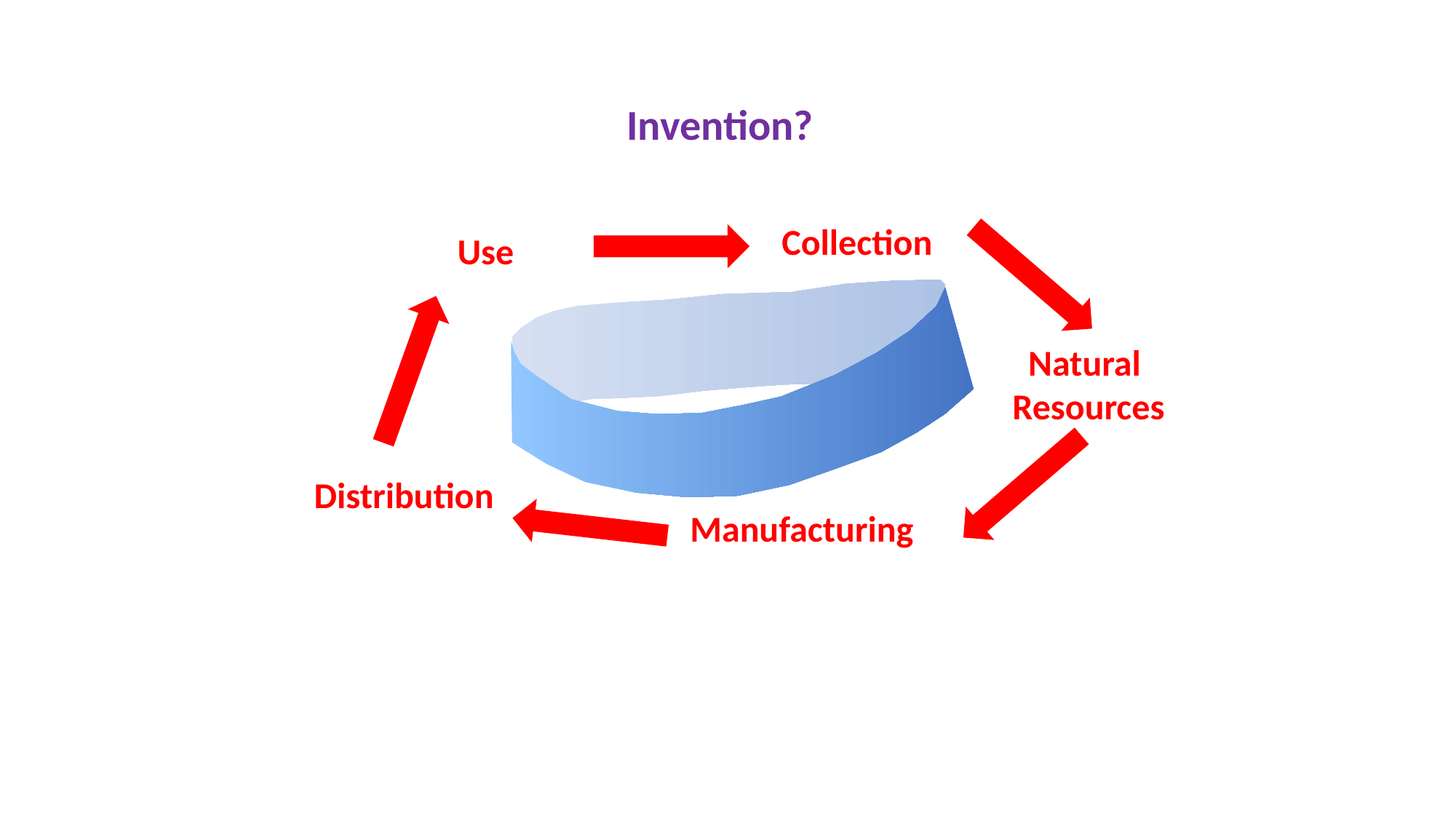

Invention?

Collection
Use

Natural
Resources

Manufacturing

Distribution